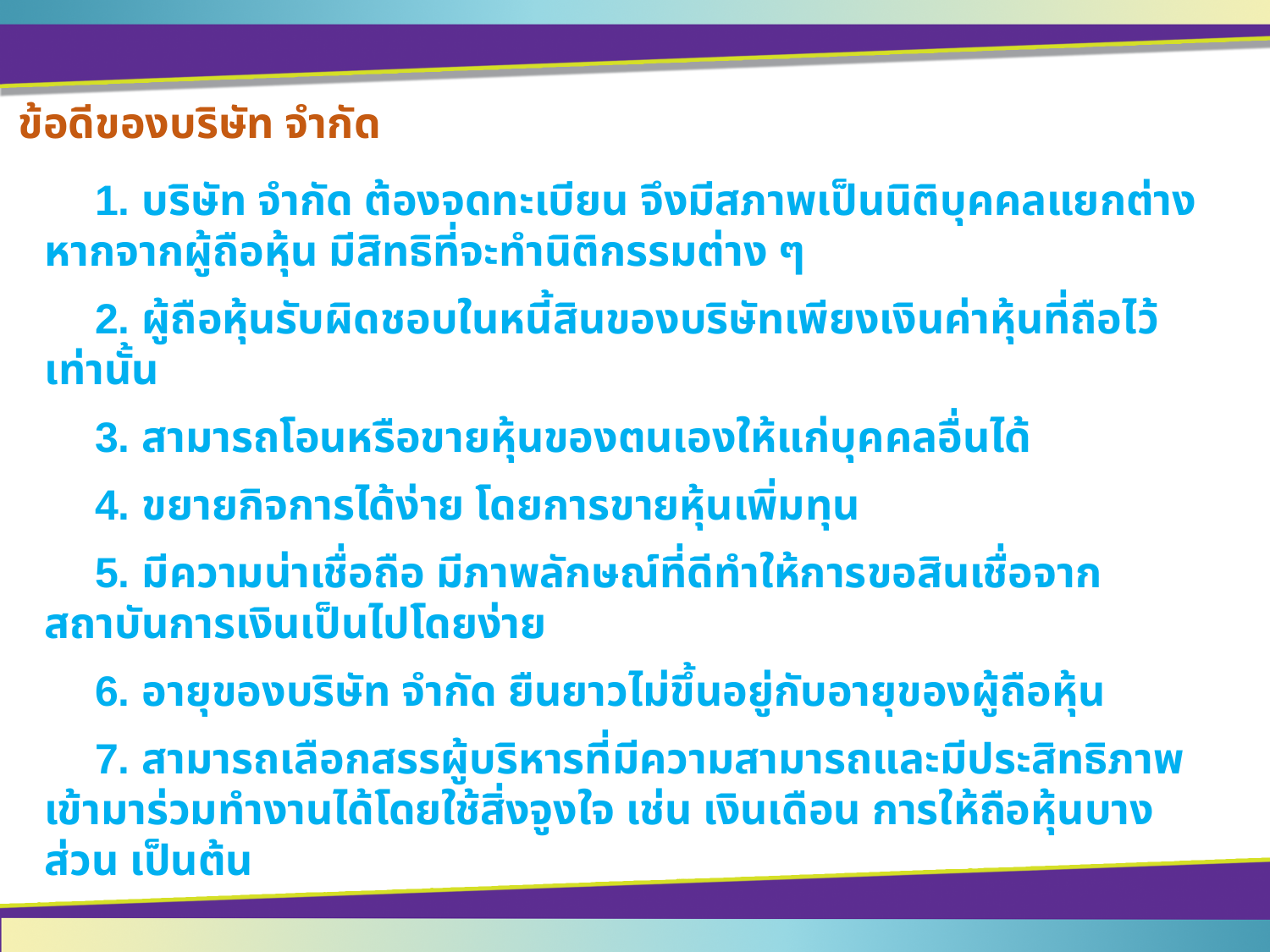

ข้อดีของบริษัท จำกัด
	1. บริษัท จำกัด ต้องจดทะเบียน จึงมีสภาพเป็นนิติบุคคลแยกต่างหากจากผู้ถือหุ้น มีสิทธิที่จะทำนิติกรรมต่าง ๆ

	2. ผู้ถือหุ้นรับผิดชอบในหนี้สินของบริษัทเพียงเงินค่าหุ้นที่ถือไว้เท่านั้น

	3. สามารถโอนหรือขายหุ้นของตนเองให้แก่บุคคลอื่นได้

	4. ขยายกิจการได้ง่าย โดยการขายหุ้นเพิ่มทุน

	5. มีความน่าเชื่อถือ มีภาพลักษณ์ที่ดีทำให้การขอสินเชื่อจากสถาบันการเงินเป็นไปโดยง่าย

	6. อายุของบริษัท จำกัด ยืนยาวไม่ขึ้นอยู่กับอายุของผู้ถือหุ้น

	7. สามารถเลือกสรรผู้บริหารที่มีความสามารถและมีประสิทธิภาพเข้ามาร่วมทำงานได้โดยใช้สิ่งจูงใจ เช่น เงินเดือน การให้ถือหุ้นบางส่วน เป็นต้น